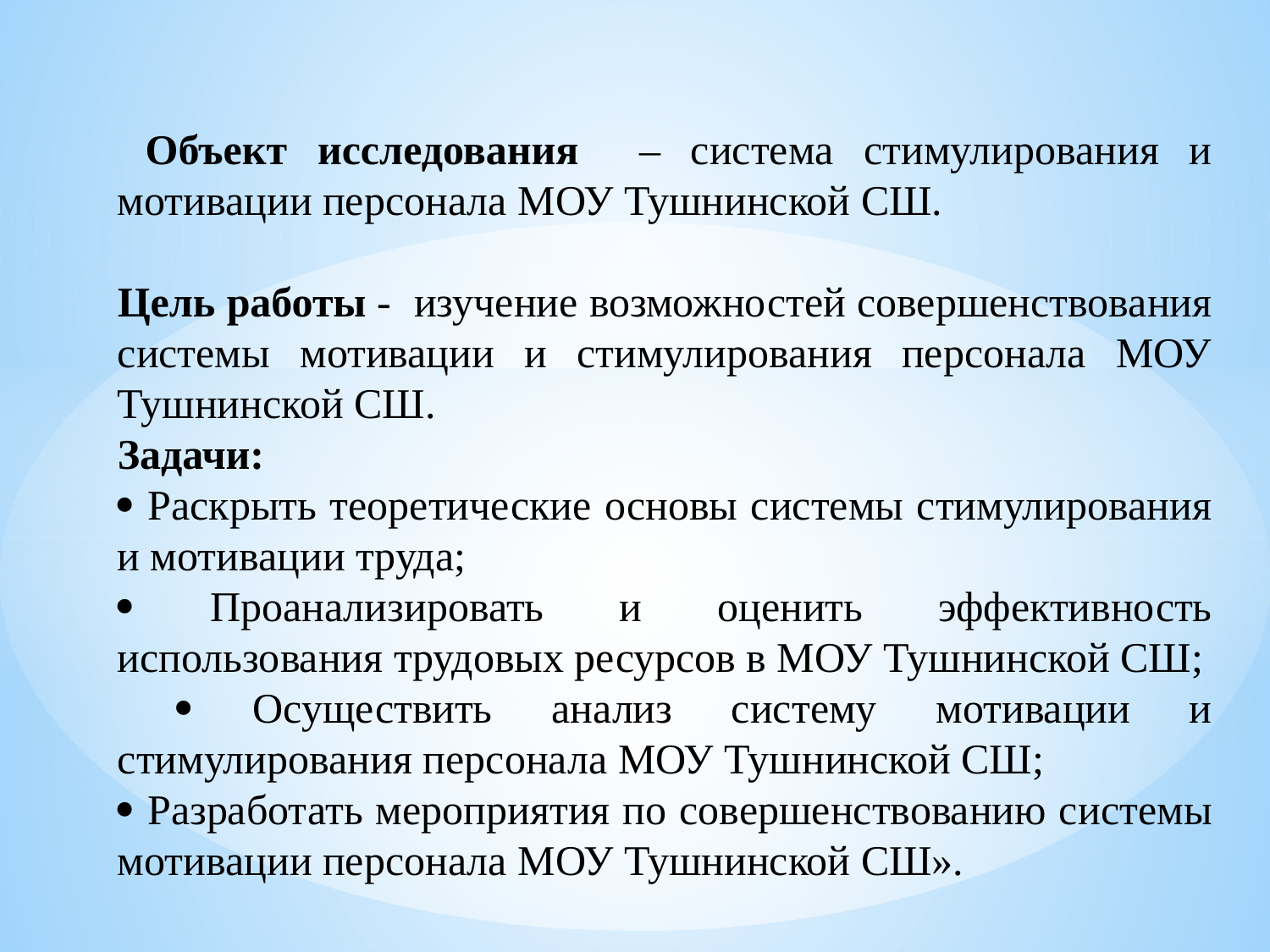

Объект исследования  – система стимулирования и мотивации персонала МОУ Тушнинской СШ.

Цель работы -  изучение возможностей совершенствования системы мотивации и стимулирования персонала МОУ Тушнинской СШ.
Задачи:
• Раскрыть теоретические основы системы стимулирования и мотивации труда;
• Проанализировать и оценить эффективность использования трудовых ресурсов в МОУ Тушнинской СШ;
 • Осуществить анализ систему мотивации и стимулирования персонала МОУ Тушнинской СШ;
• Разработать мероприятия по совершенствованию системы мотивации персонала МОУ Тушнинской СШ».

#